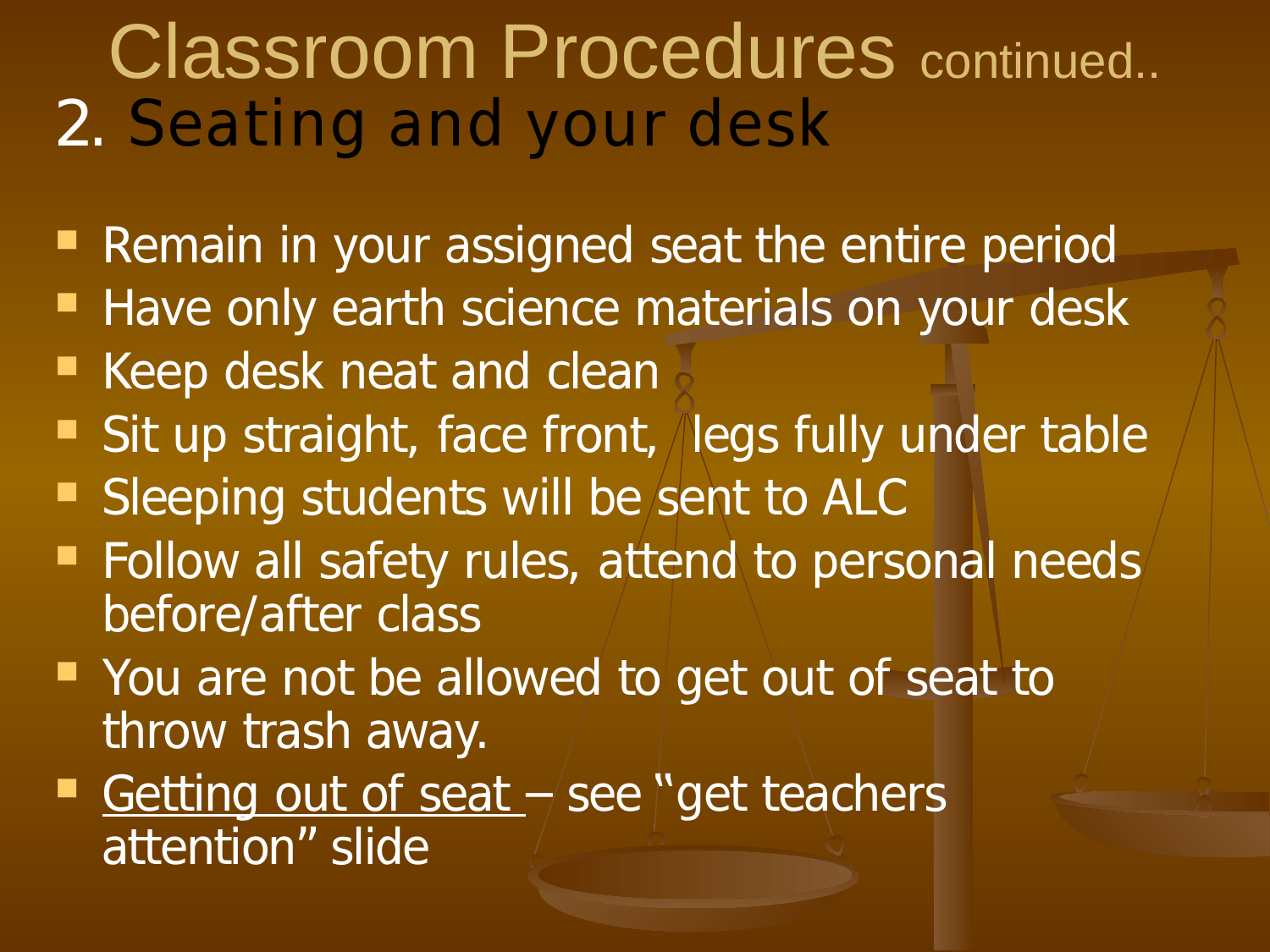

# Classroom Procedures continued..
2. Seating and your desk
Remain in your assigned seat the entire period
Have only earth science materials on your desk
Keep desk neat and clean
Sit up straight, face front,  legs fully under table
Sleeping students will be sent to ALC
Follow all safety rules, attend to personal needs before/after class
You are not be allowed to get out of seat to throw trash away.
Getting out of seat – see “get teachers attention” slide